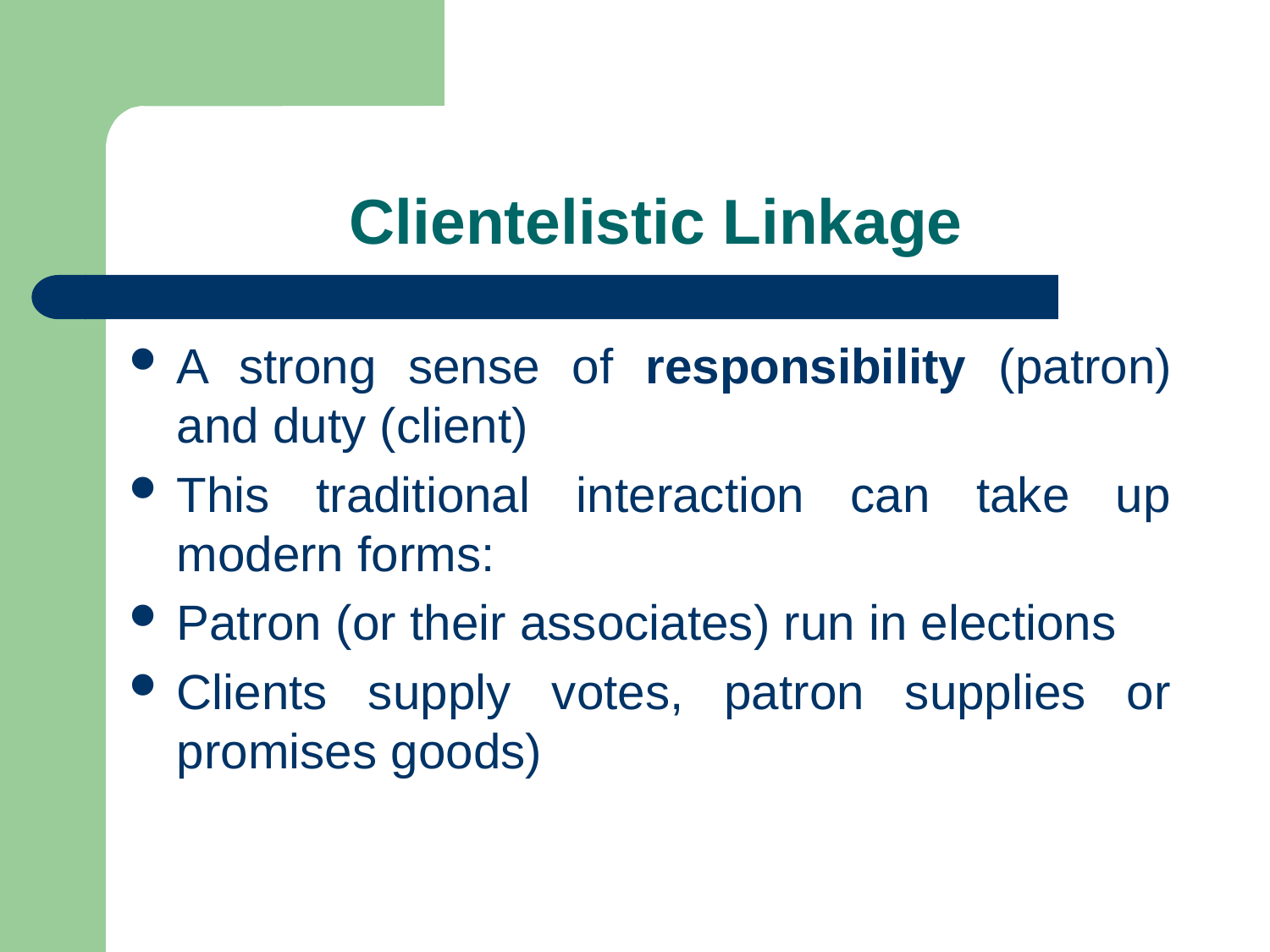

# Clientelistic Linkage
A strong sense of responsibility (patron) and duty (client)
This traditional interaction can take up modern forms:
Patron (or their associates) run in elections
Clients supply votes, patron supplies or promises goods)